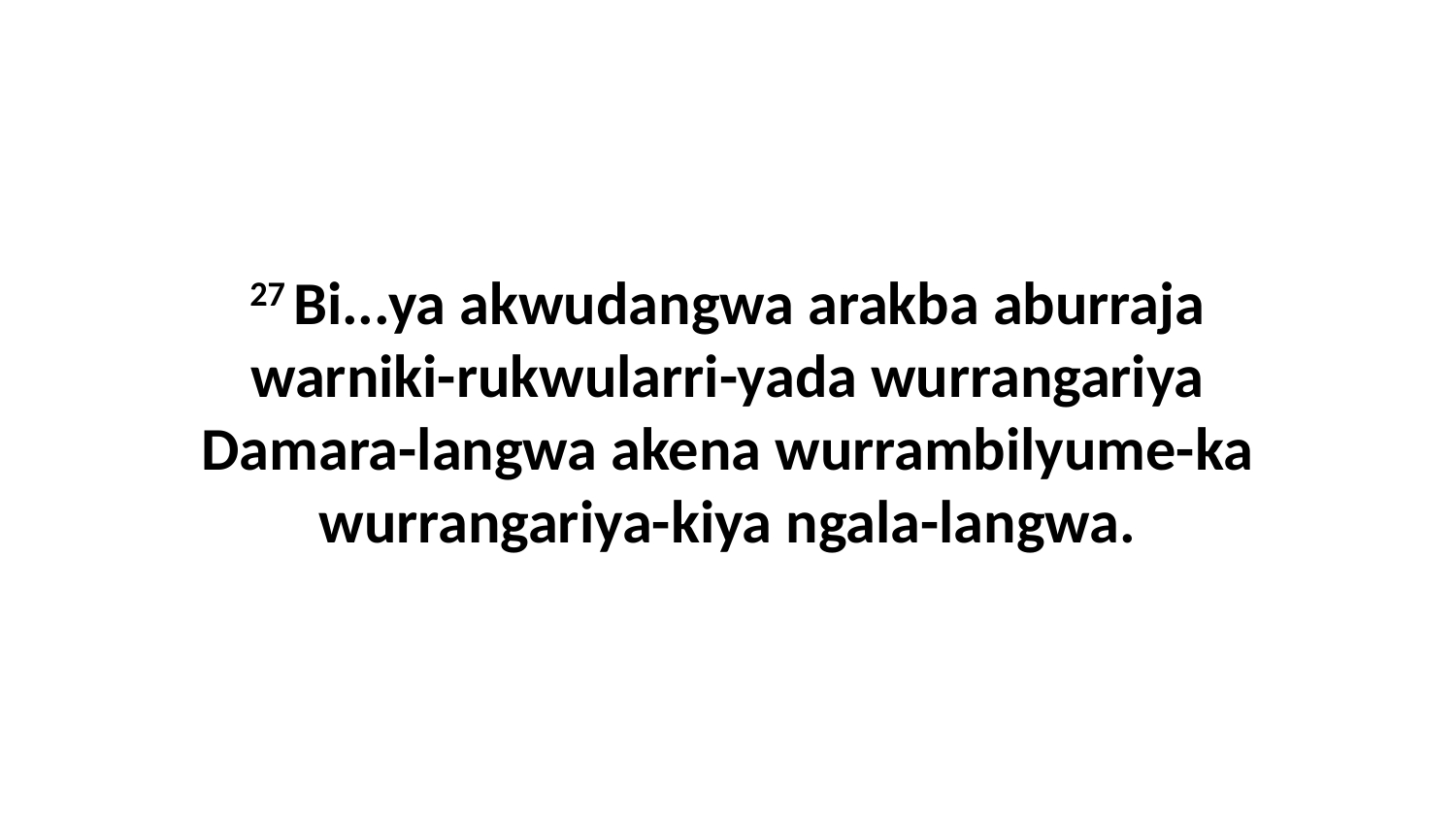

27 Bi...ya akwudangwa arakba aburraja warniki-rukwularri-yada wurrangariya Damara-langwa akena wurrambilyume-ka wurrangariya-kiya ngala-langwa.